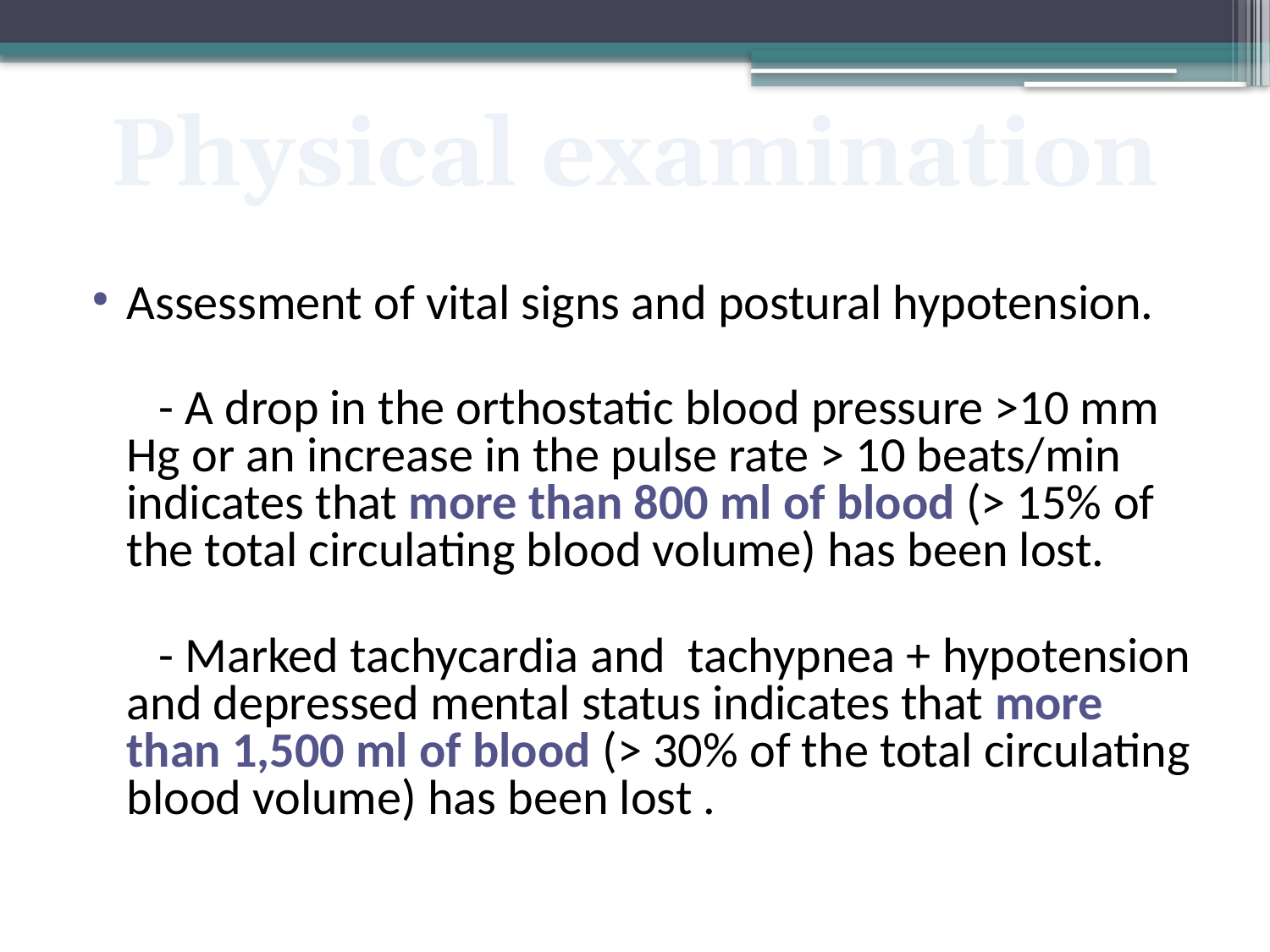

Physical examination
Assessment of vital signs and postural hypotension.

      - A drop in the orthostatic blood pressure >10 mm Hg or an increase in the pulse rate > 10 beats/min indicates that more than 800 ml of blood (> 15% of the total circulating blood volume) has been lost.

      - Marked tachycardia and  tachypnea + hypotension and depressed mental status indicates that more than 1,500 ml of blood (> 30% of the total circulating blood volume) has been lost .